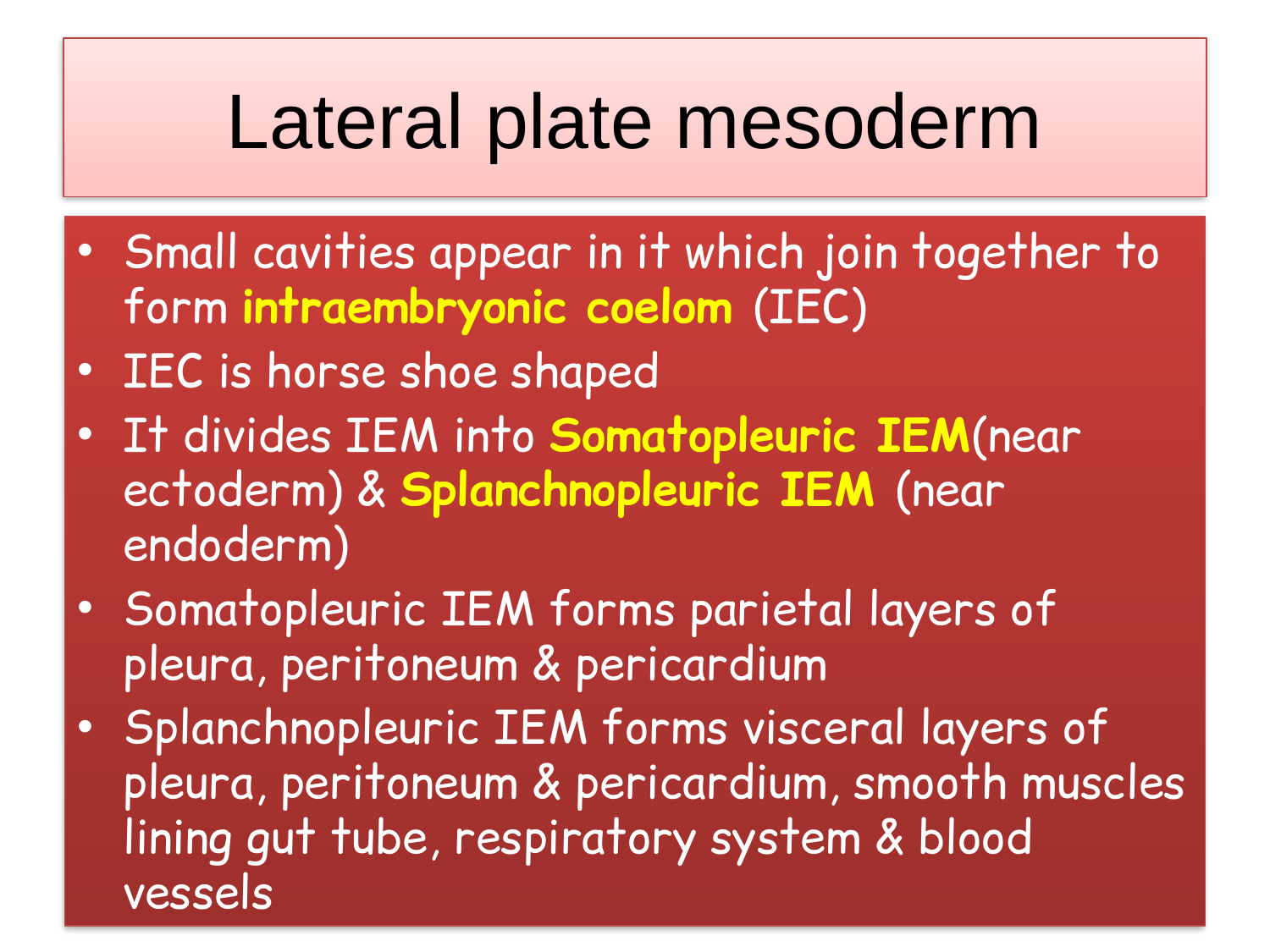

# Lateral plate mesoderm
Small cavities appear in it which join together to form intraembryonic coelom (IEC)
IEC is horse shoe shaped
It divides IEM into Somatopleuric IEM(near ectoderm) & Splanchnopleuric IEM (near endoderm)
Somatopleuric IEM forms parietal layers of pleura, peritoneum & pericardium
Splanchnopleuric IEM forms visceral layers of pleura, peritoneum & pericardium, smooth muscles lining gut tube, respiratory system & blood vessels